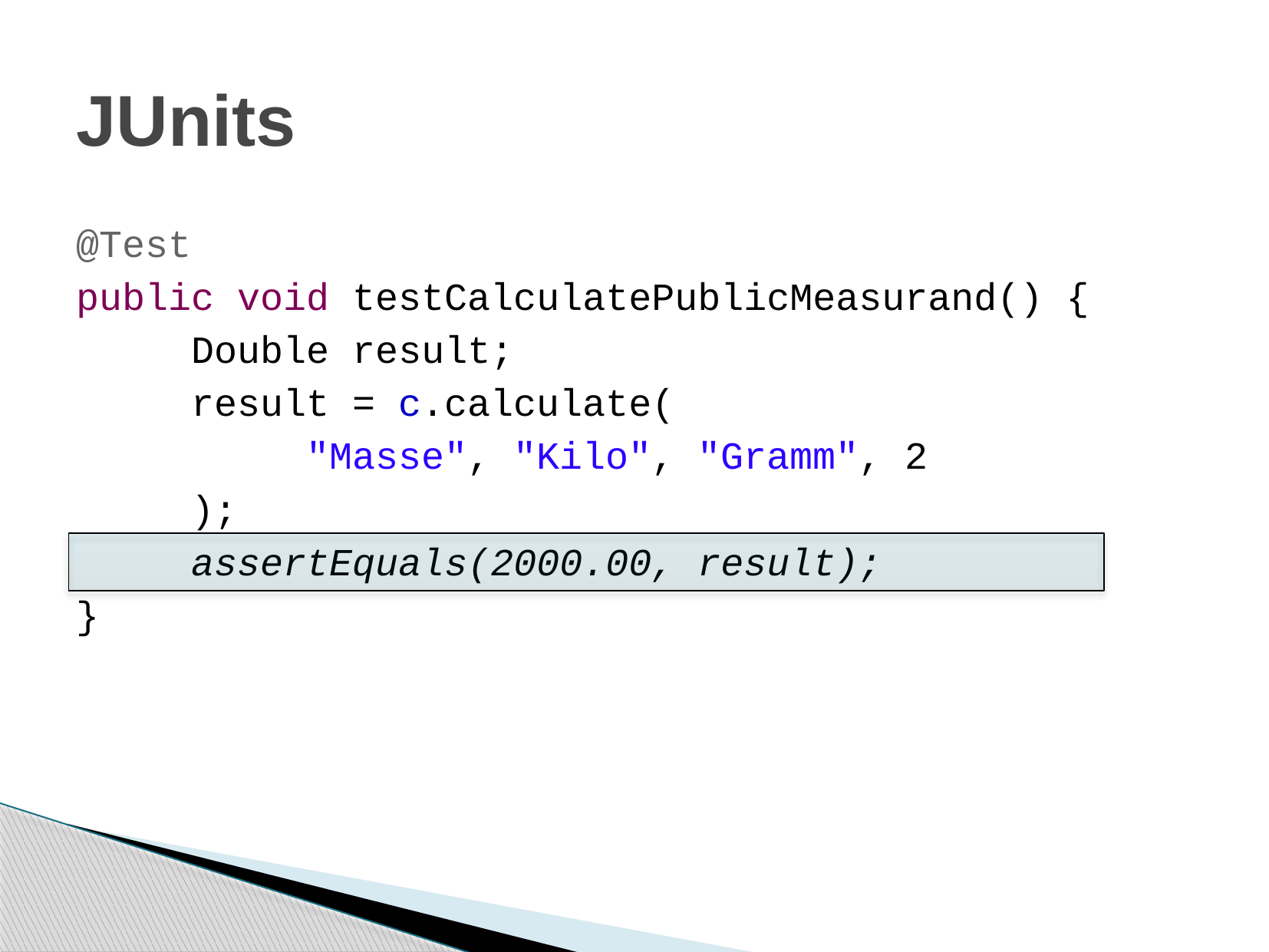

# JUnits
@Test
public void testCalculatePublicMeasurand() {
	Double result;
	result = c.calculate(
		"Masse", "Kilo", "Gramm", 2
	);
	assertEquals(2000.00, result);
}